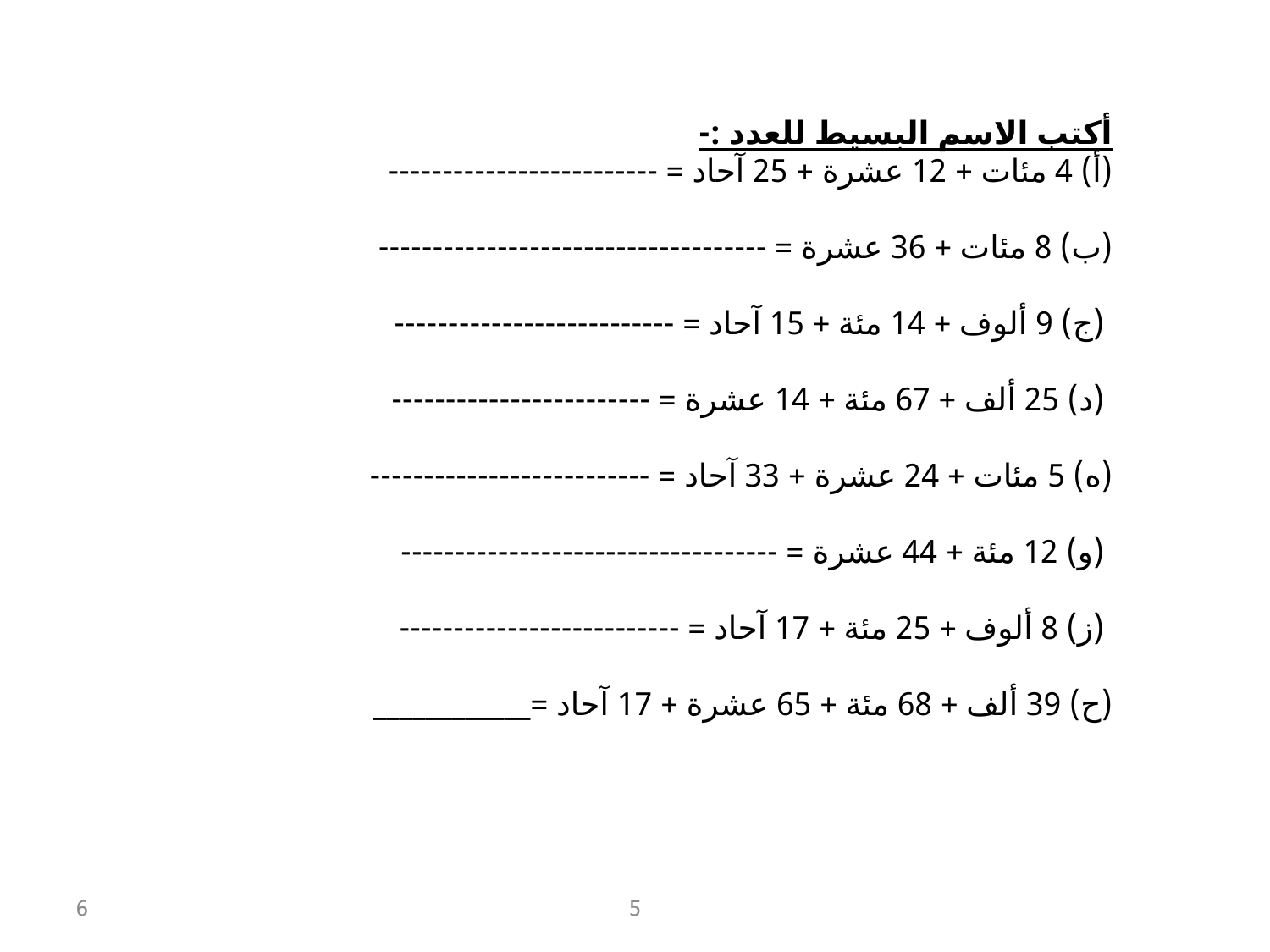

أكتب الاسم البسيط للعدد :-
(أ) 4 مئات + 12 عشرة + 25 آحاد = -------------------------

(ب) 8 مئات + 36 عشرة = ------------------------------------

 (ج) 9 ألوف + 14 مئة + 15 آحاد = --------------------------

 (د) 25 ألف + 67 مئة + 14 عشرة = ------------------------

(ه) 5 مئات + 24 عشرة + 33 آحاد = --------------------------

 (و) 12 مئة + 44 عشرة = -----------------------------------

 (ز) 8 ألوف + 25 مئة + 17 آحاد = --------------------------

(ح) 39 ألف + 68 مئة + 65 عشرة + 17 آحاد =____________

6
5